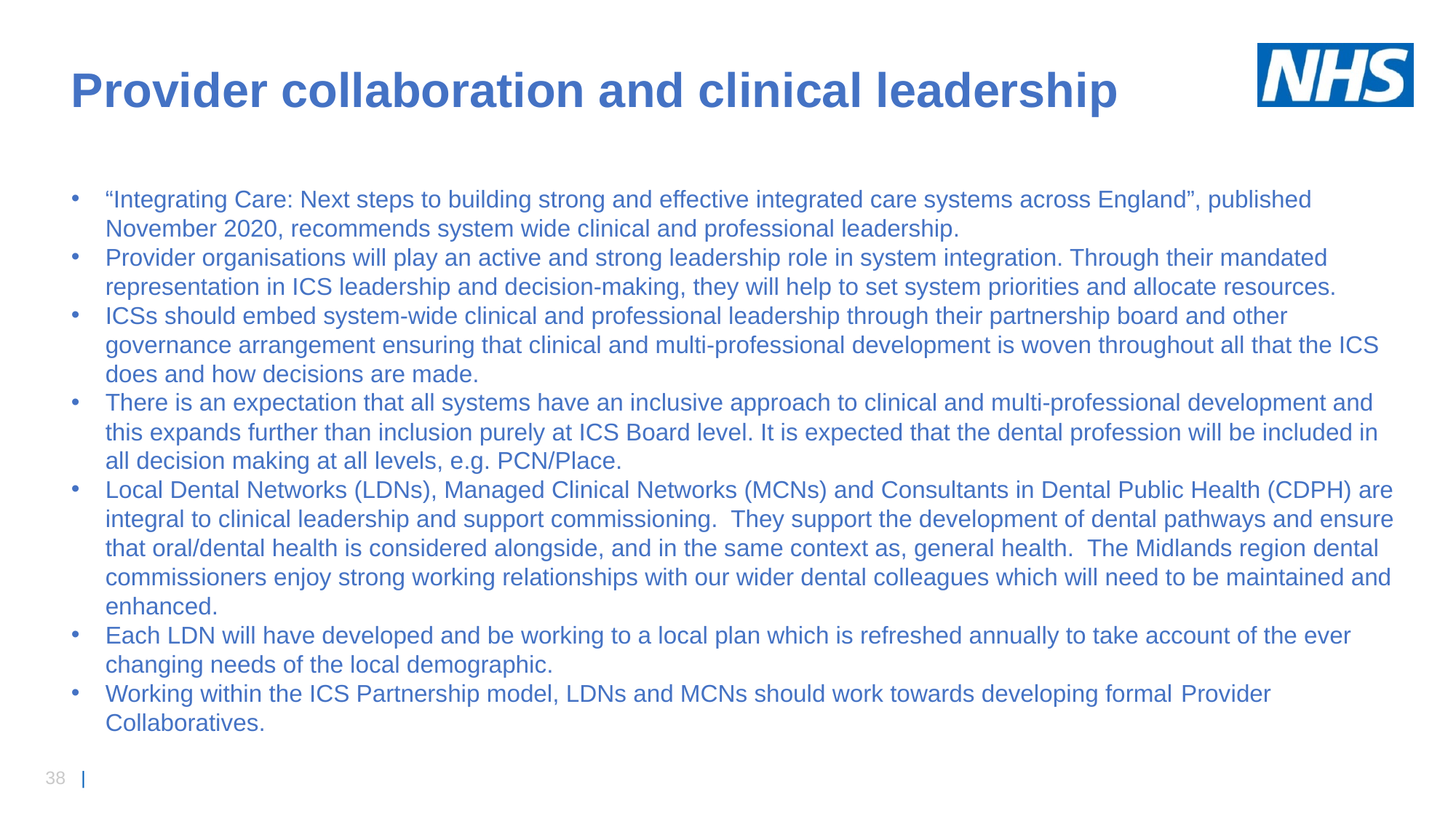

Provider collaboration and clinical leadership
“Integrating Care: Next steps to building strong and effective integrated care systems across England”, published November 2020, recommends system wide clinical and professional leadership.
Provider organisations will play an active and strong leadership role in system integration. Through their mandated representation in ICS leadership and decision-making, they will help to set system priorities and allocate resources.
ICSs should embed system-wide clinical and professional leadership through their partnership board and other governance arrangement ensuring that clinical and multi-professional development is woven throughout all that the ICS does and how decisions are made.
There is an expectation that all systems have an inclusive approach to clinical and multi-professional development and this expands further than inclusion purely at ICS Board level. It is expected that the dental profession will be included in all decision making at all levels, e.g. PCN/Place.
Local Dental Networks (LDNs), Managed Clinical Networks (MCNs) and Consultants in Dental Public Health (CDPH) are integral to clinical leadership and support commissioning.  They support the development of dental pathways and ensure that oral/dental health is considered alongside, and in the same context as, general health.  The Midlands region dental commissioners enjoy strong working relationships with our wider dental colleagues which will need to be maintained and enhanced.
Each LDN will have developed and be working to a local plan which is refreshed annually to take account of the ever changing needs of the local demographic.
Working within the ICS Partnership model, LDNs and MCNs should work towards developing formal Provider Collaboratives.